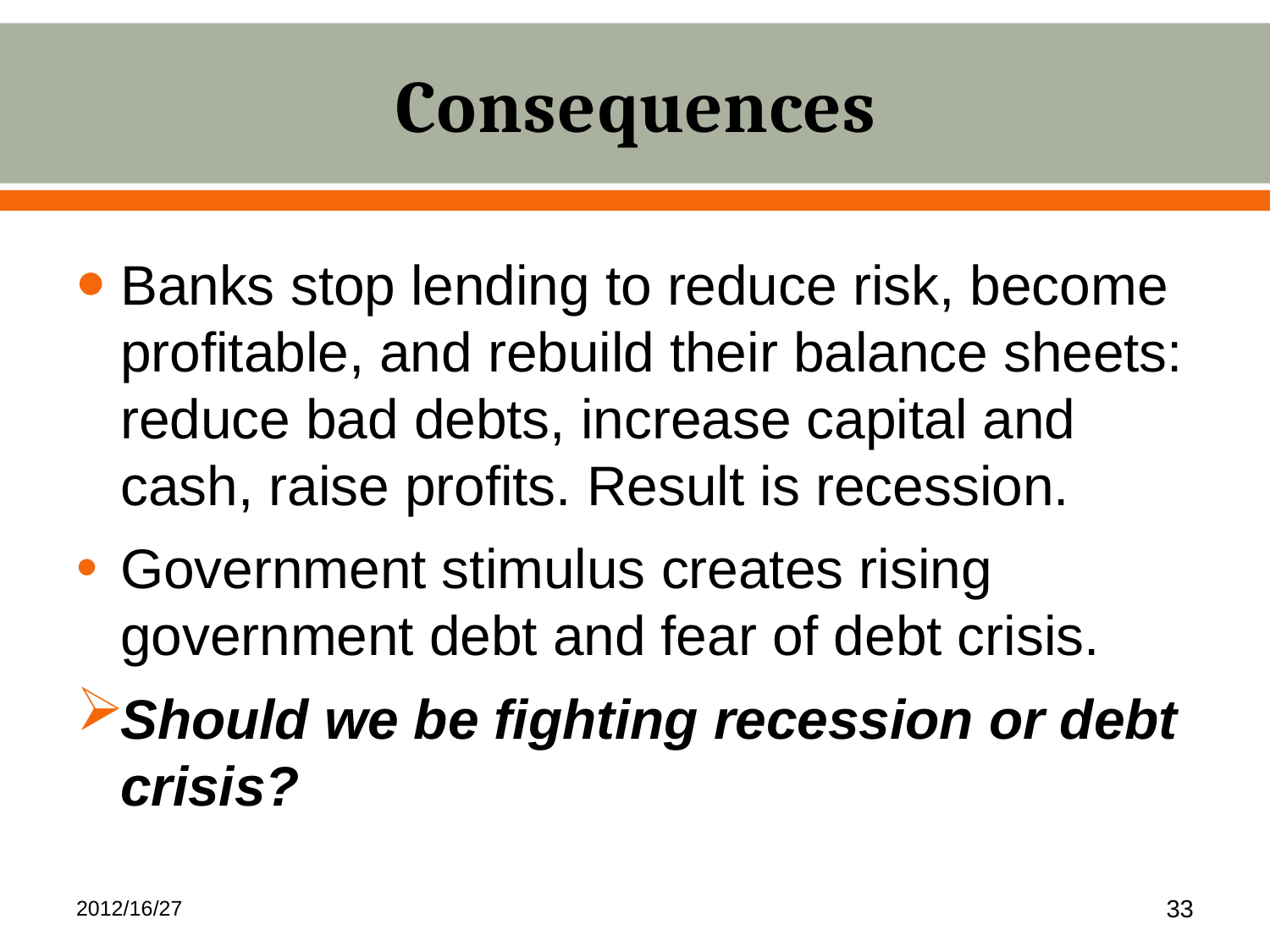

# Consequences
Banks stop lending to reduce risk, become profitable, and rebuild their balance sheets: reduce bad debts, increase capital and cash, raise profits. Result is recession.
Government stimulus creates rising government debt and fear of debt crisis.
Should we be fighting recession or debt crisis?

2012/16/27
33